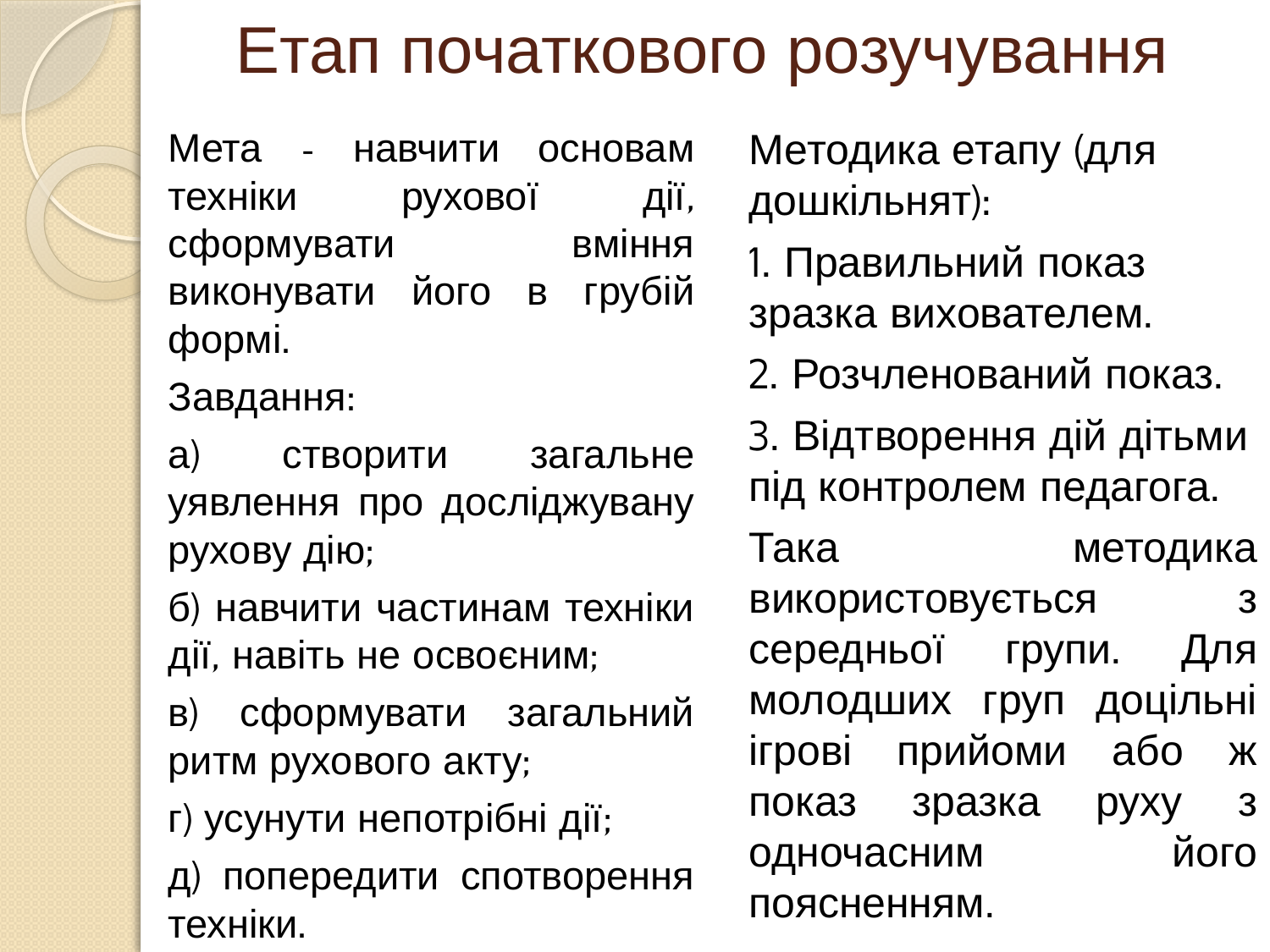

# Етап початкового розучування
Мета - навчити основам техніки рухової дії, сформувати вміння виконувати його в грубій формі.
Завдання:
а) створити загальне уявлення про досліджувану рухову дію;
б) навчити частинам техніки дії, навіть не освоєним;
в) сформувати загальний ритм рухового акту;
г) усунути непотрібні дії;
д) попередити спотворення техніки.

Методика етапу (для дошкільнят):
1. Правильний показ зразка вихователем.
2. Розчленований показ.
3. Відтворення дій дітьми під контролем педагога.
Така методика використовується з середньої групи. Для молодших груп доцільні ігрові прийоми або ж показ зразка руху з одночасним його поясненням.